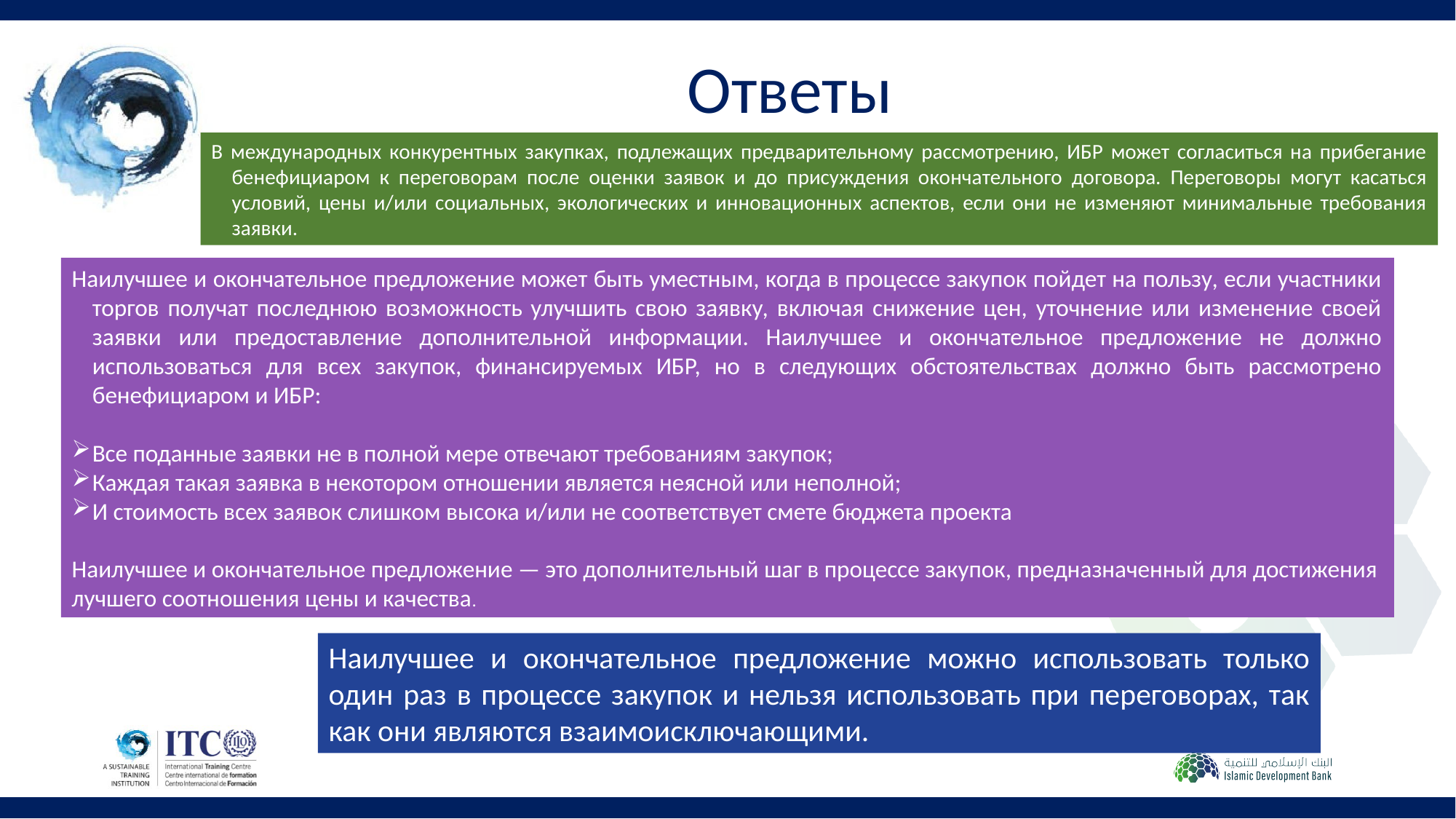

# Ответы
В международных конкурентных закупках, подлежащих предварительному рассмотрению, ИБР может согласиться на прибегание бенефициаром к переговорам после оценки заявок и до присуждения окончательного договора. Переговоры могут касаться условий, цены и/или социальных, экологических и инновационных аспектов, если они не изменяют минимальные требования заявки.
Наилучшее и окончательное предложение может быть уместным, когда в процессе закупок пойдет на пользу, если участники торгов получат последнюю возможность улучшить свою заявку, включая снижение цен, уточнение или изменение своей заявки или предоставление дополнительной информации. Наилучшее и окончательное предложение не должно использоваться для всех закупок, финансируемых ИБР, но в следующих обстоятельствах должно быть рассмотрено бенефициаром и ИБР:

Все поданные заявки не в полной мере отвечают требованиям закупок;
Каждая такая заявка в некотором отношении является неясной или неполной;
И стоимость всех заявок слишком высока и/или не соответствует смете бюджета проекта

Наилучшее и окончательное предложение — это дополнительный шаг в процессе закупок, предназначенный для достижения лучшего соотношения цены и качества.
Наилучшее и окончательное предложение можно использовать только один раз в процессе закупок и нельзя использовать при переговорах, так как они являются взаимоисключающими.